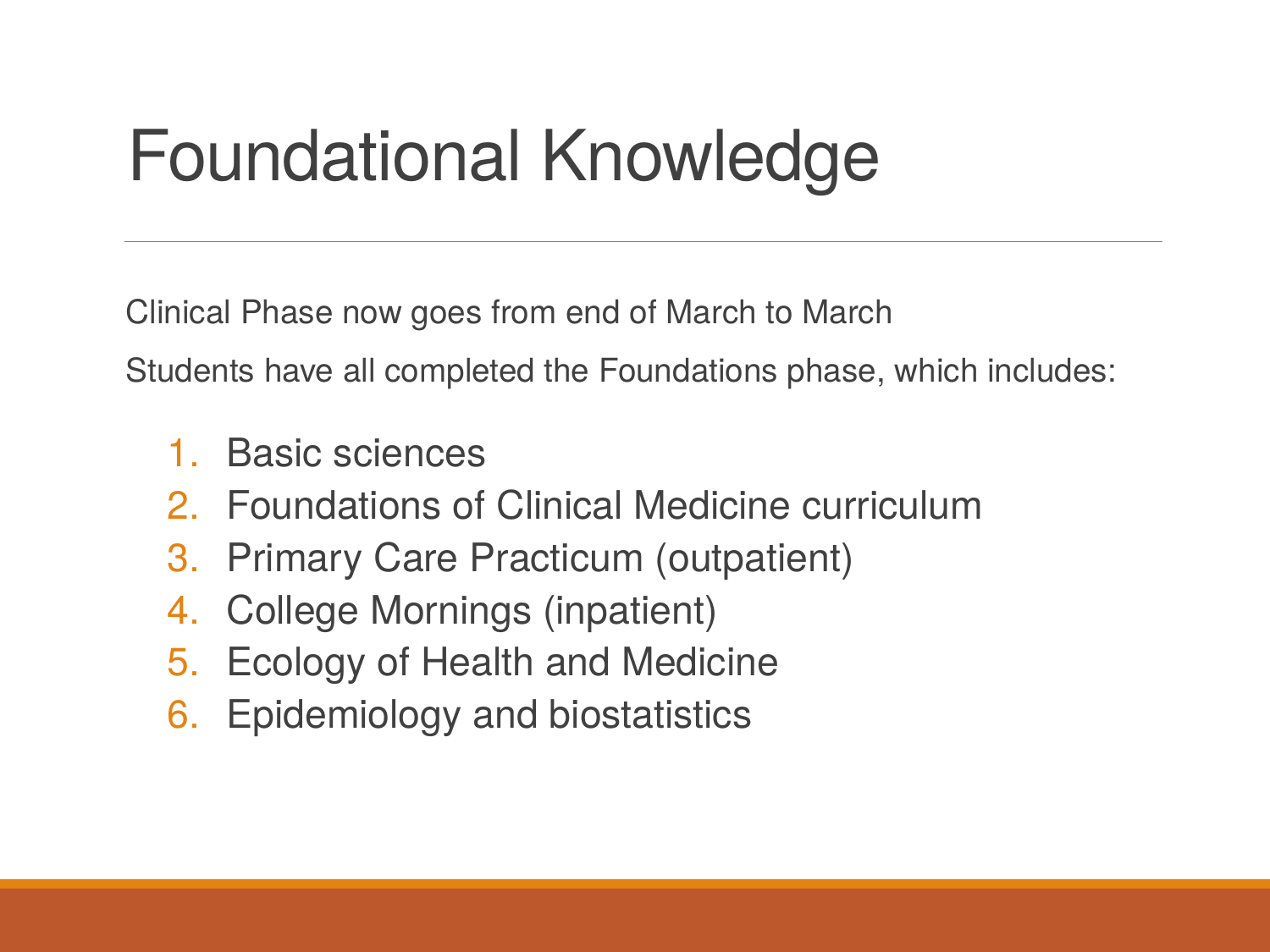

# Foundational Knowledge
Clinical Phase now goes from end of March to March
Students have all completed the Foundations phase, which includes:

Basic sciences
Foundations of Clinical Medicine curriculum
Primary Care Practicum (outpatient)
College Mornings (inpatient)
Ecology of Health and Medicine
Epidemiology and biostatistics